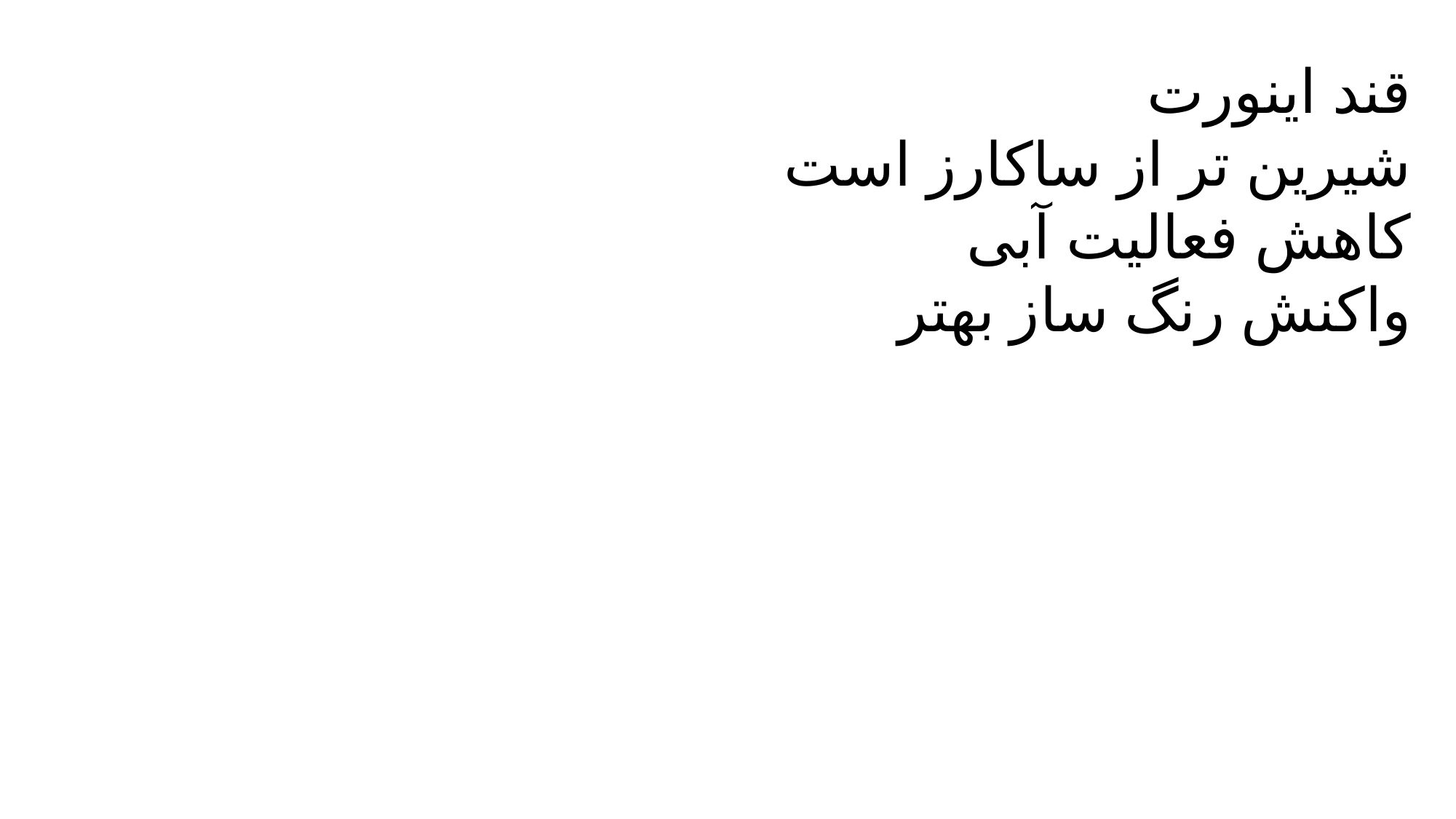

قند اینورت
شیرین تر از ساکارز است
کاهش فعالیت آبی
واکنش رنگ ساز بهتر